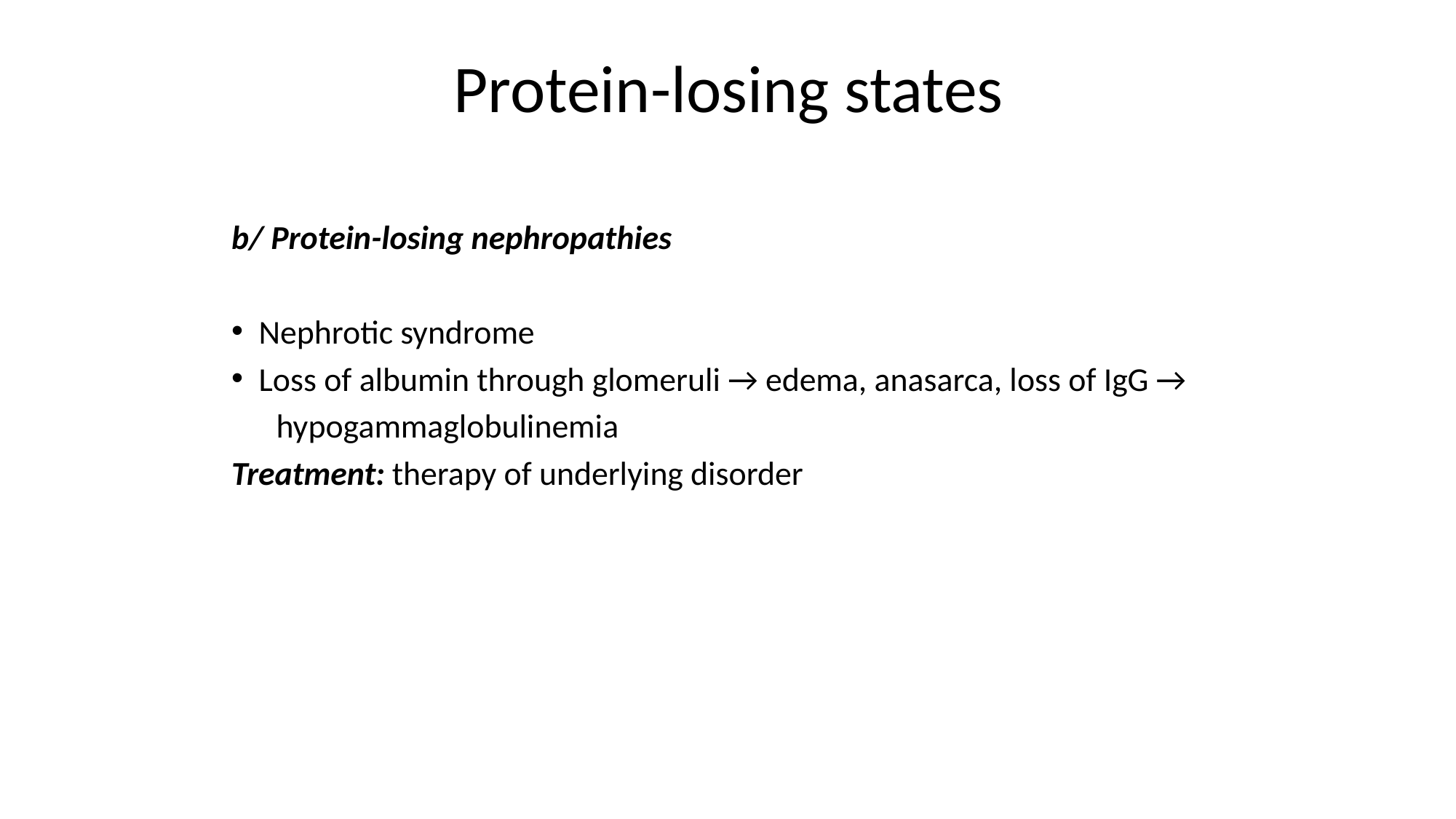

# Protein-losing states
b/ Protein-losing nephropathies

Nephrotic syndrome
Loss of albumin through glomeruli → edema, anasarca, loss of IgG →
      hypogammaglobulinemia
Treatment: therapy of underlying disorder